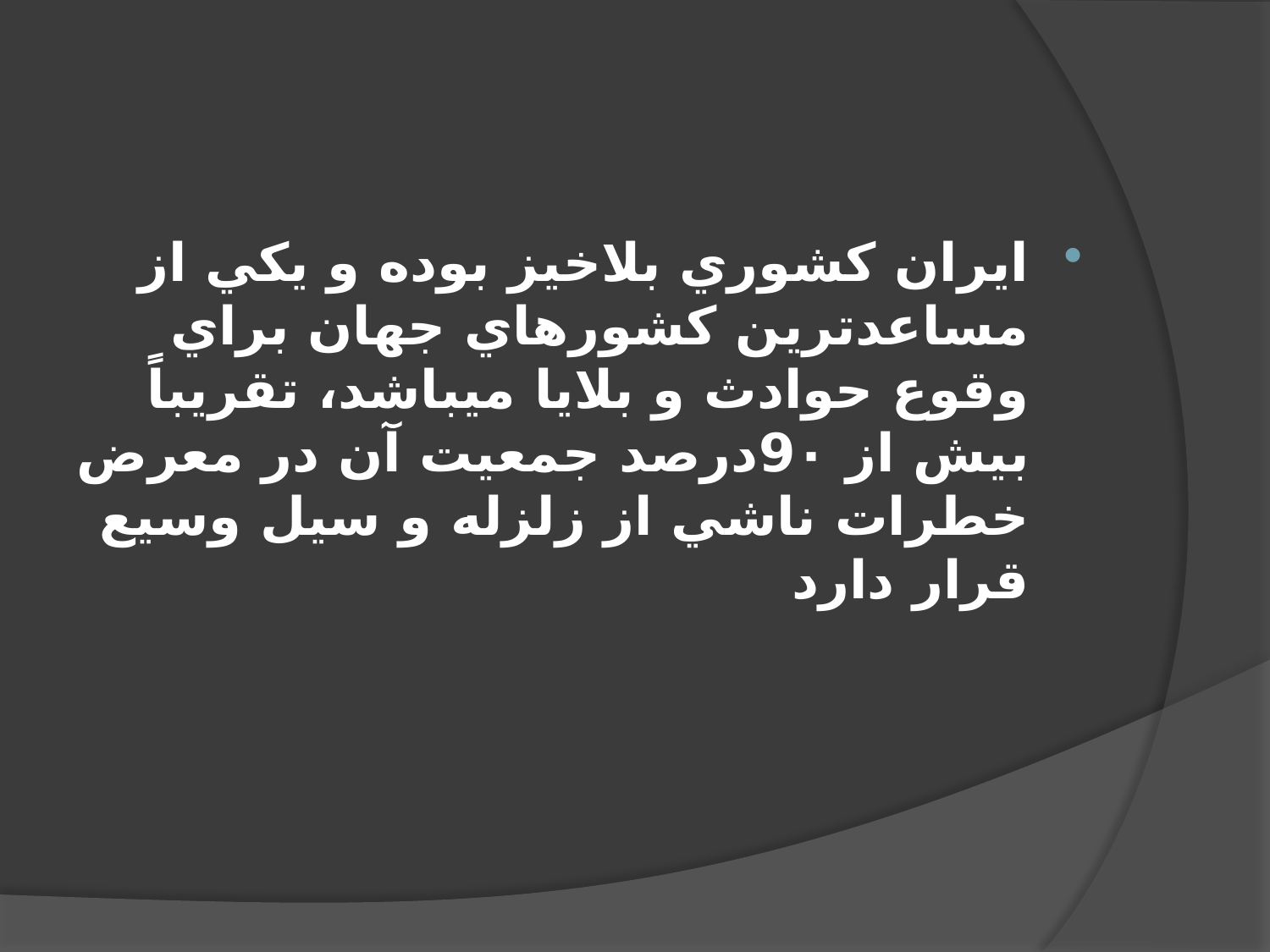

ایران کشوري بلاخيز بوده و یکي از مساعدترین کشورهاي جهان براي وقوع حوادث و بلایا ميباشد، تقریباً بيش از 9۰درصد جمعيت آن در معرض خطرات ناشي از زلزله و سيل وسيع قرار دارد